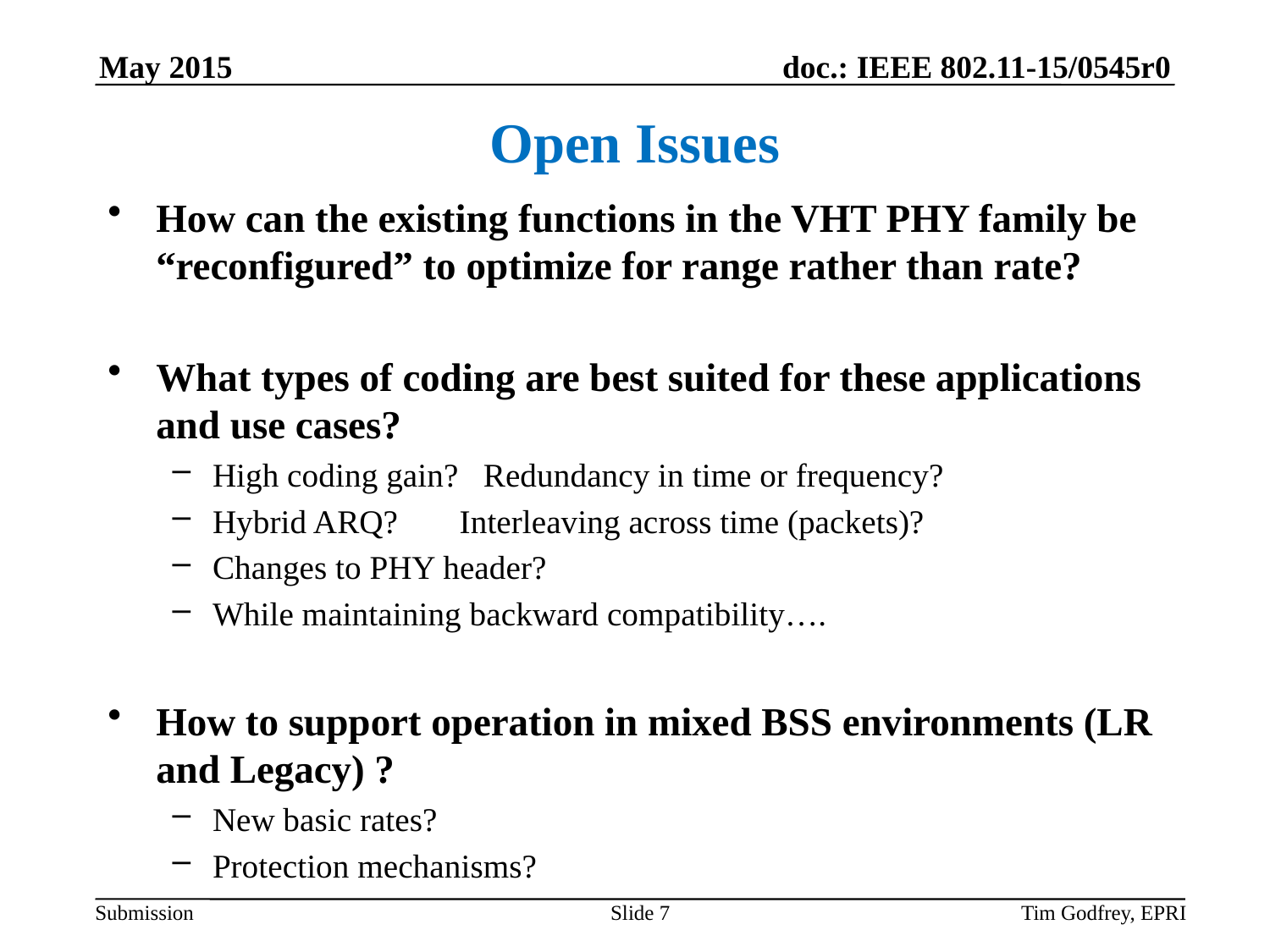

# Open Issues
How can the existing functions in the VHT PHY family be “reconfigured” to optimize for range rather than rate?

What types of coding are best suited for these applications and use cases?
High coding gain?   Redundancy in time or frequency?
Hybrid ARQ?	 Interleaving across time (packets)?
Changes to PHY header?
While maintaining backward compatibility….

How to support operation in mixed BSS environments (LR and Legacy) ?
New basic rates?
Protection mechanisms?
Slide 7
Tim Godfrey, EPRI